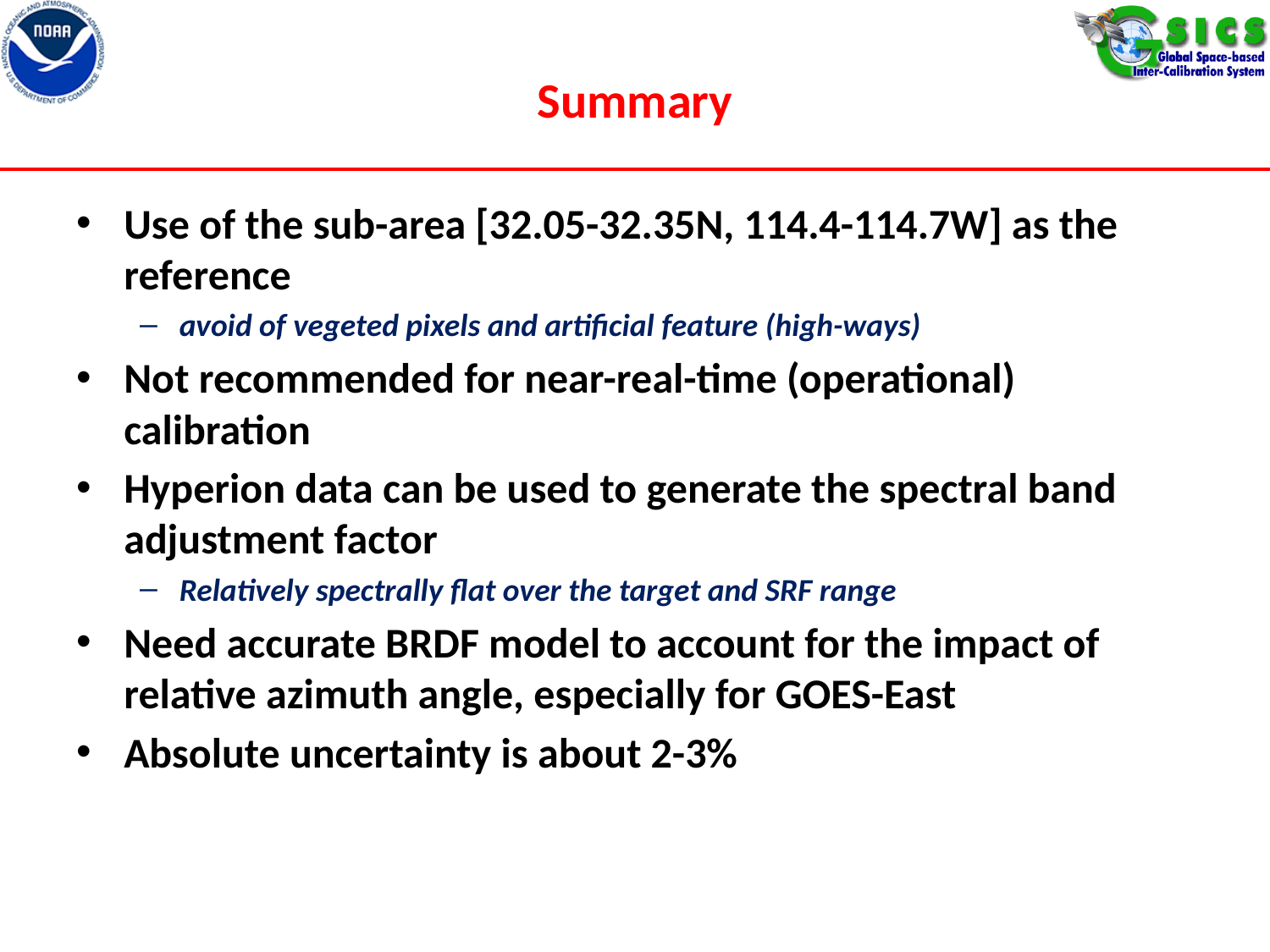

# Summary
Use of the sub-area [32.05-32.35N, 114.4-114.7W] as the reference
avoid of vegeted pixels and artificial feature (high-ways)
Not recommended for near-real-time (operational) calibration
Hyperion data can be used to generate the spectral band adjustment factor
Relatively spectrally flat over the target and SRF range
Need accurate BRDF model to account for the impact of relative azimuth angle, especially for GOES-East
Absolute uncertainty is about 2-3%